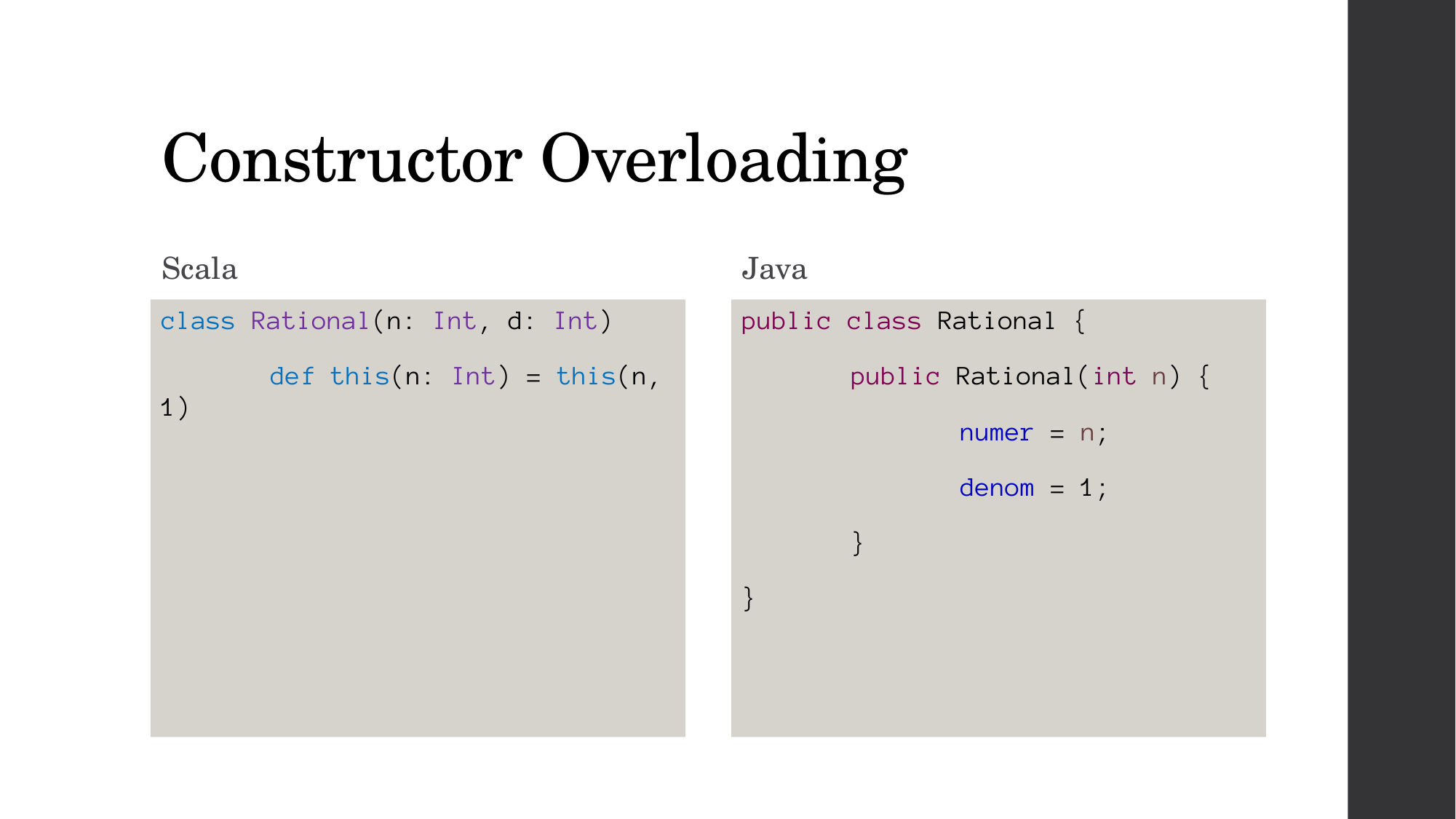

# Constructor Overloading
Scala
Java
class Rational(n: Int, d: Int)
	def this(n: Int) = this(n, 1)
public class Rational {
	public Rational(int n) {
		numer = n;
		denom = 1;
	}
}